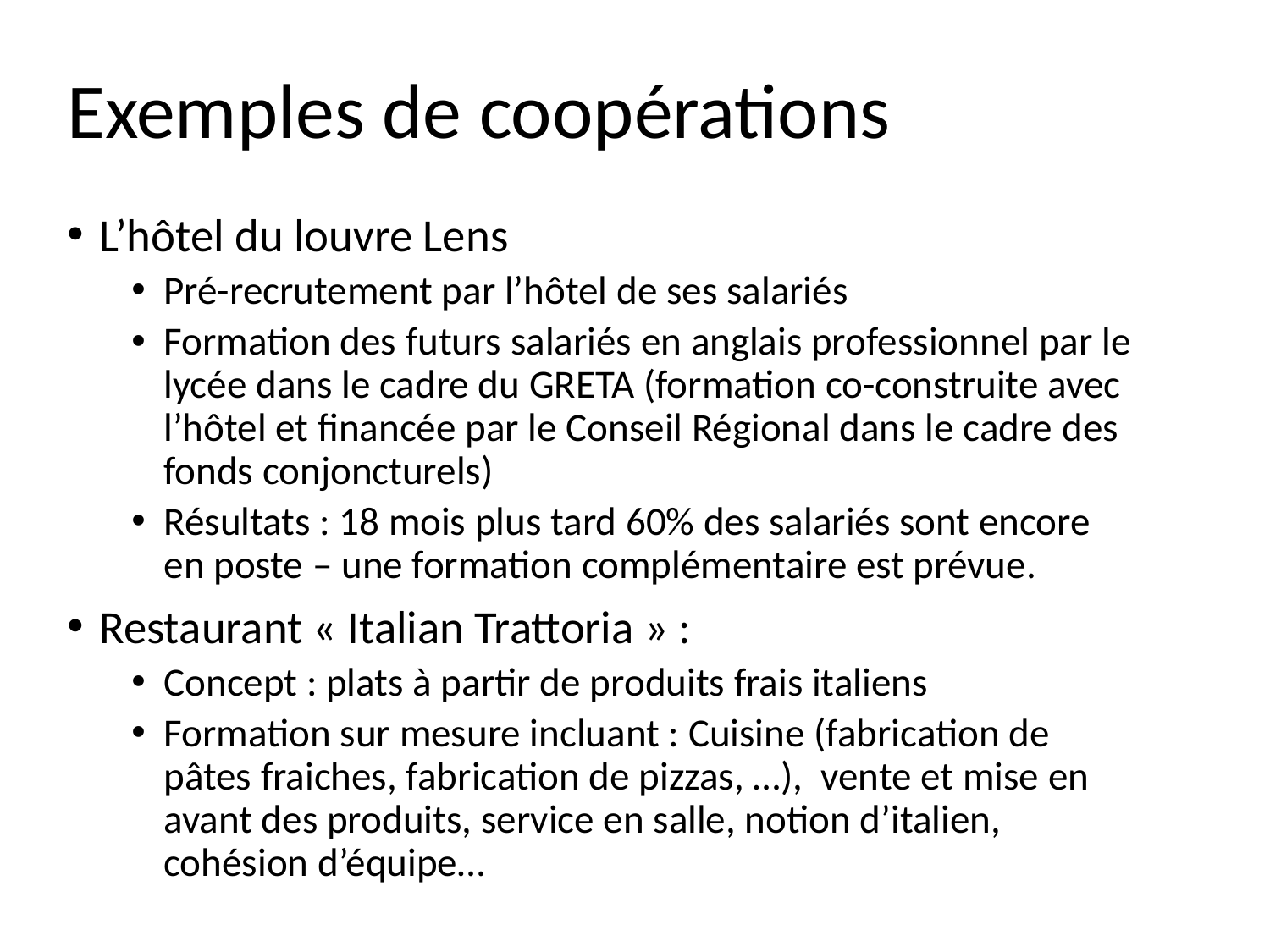

# Exemples de coopérations
L’hôtel du louvre Lens
Pré-recrutement par l’hôtel de ses salariés
Formation des futurs salariés en anglais professionnel par le lycée dans le cadre du GRETA (formation co-construite avec l’hôtel et financée par le Conseil Régional dans le cadre des fonds conjoncturels)
Résultats : 18 mois plus tard 60% des salariés sont encore en poste – une formation complémentaire est prévue.
Restaurant « Italian Trattoria » :
Concept : plats à partir de produits frais italiens
Formation sur mesure incluant : Cuisine (fabrication de pâtes fraiches, fabrication de pizzas, …),  vente et mise en avant des produits, service en salle, notion d’italien, cohésion d’équipe…